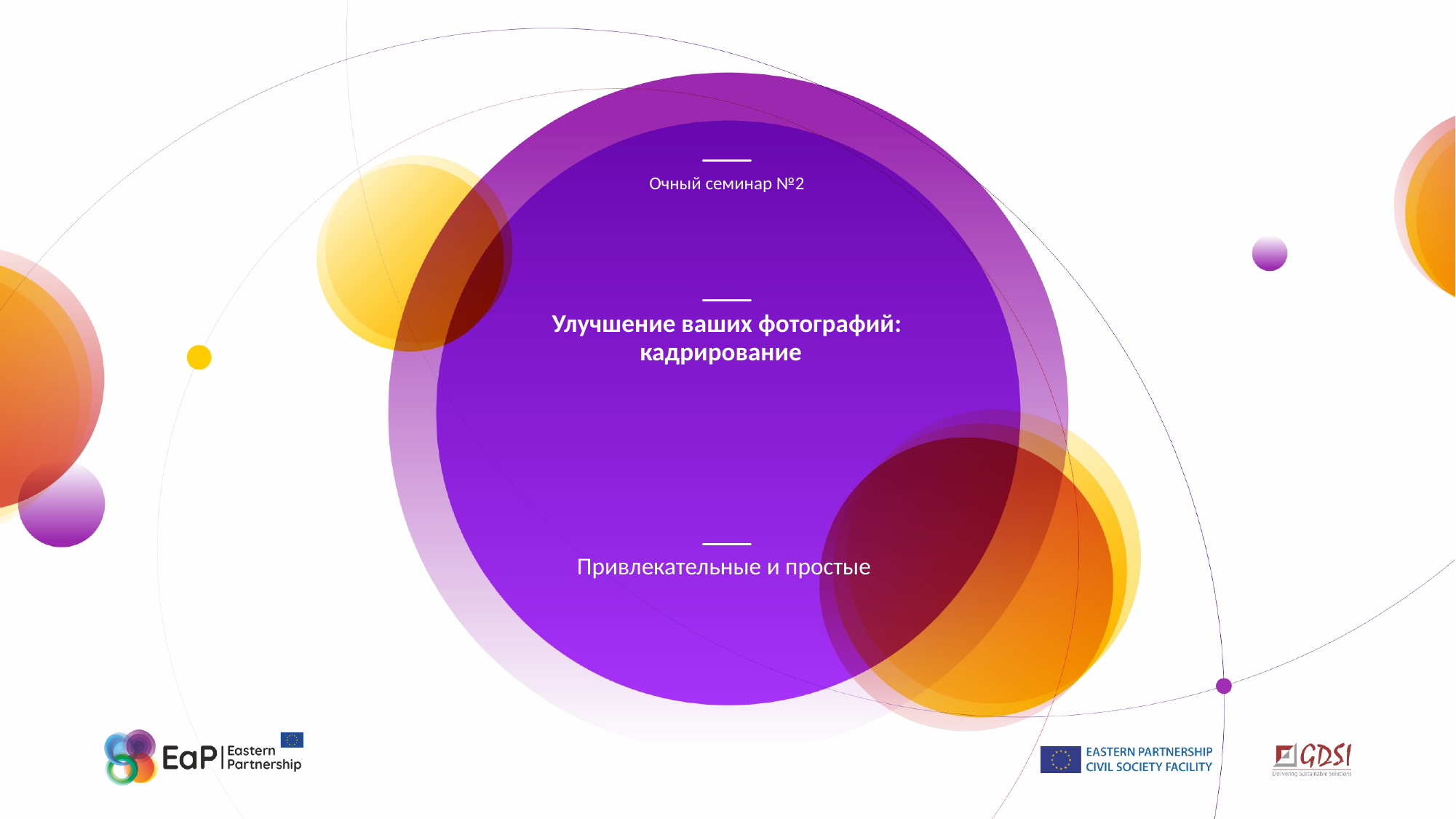

Очный семинар №2
# Улучшение ваших фотографий: кадрирование
Привлекательные и простые